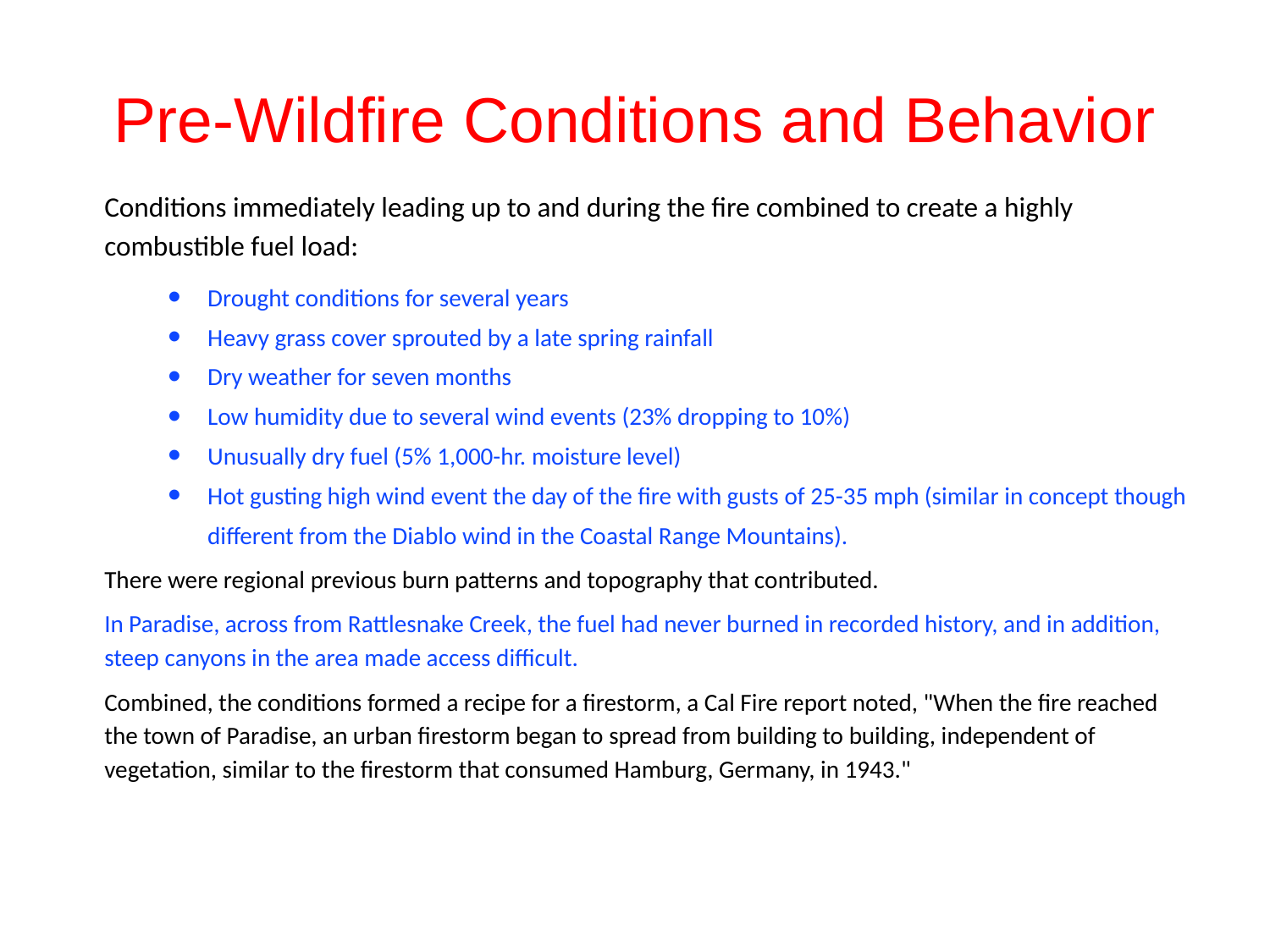

# Pre-Wildfire Conditions and Behavior
Conditions immediately leading up to and during the fire combined to create a highly combustible fuel load:
Drought conditions for several years
Heavy grass cover sprouted by a late spring rainfall
Dry weather for seven months
Low humidity due to several wind events (23% dropping to 10%)
Unusually dry fuel (5% 1,000-hr. moisture level)
Hot gusting high wind event the day of the fire with gusts of 25-35 mph (similar in concept though different from the Diablo wind in the Coastal Range Mountains).
There were regional previous burn patterns and topography that contributed.
In Paradise, across from Rattlesnake Creek, the fuel had never burned in recorded history, and in addition, steep canyons in the area made access difficult.
Combined, the conditions formed a recipe for a firestorm, a Cal Fire report noted, "When the fire reached the town of Paradise, an urban firestorm began to spread from building to building, independent of vegetation, similar to the firestorm that consumed Hamburg, Germany, in 1943."